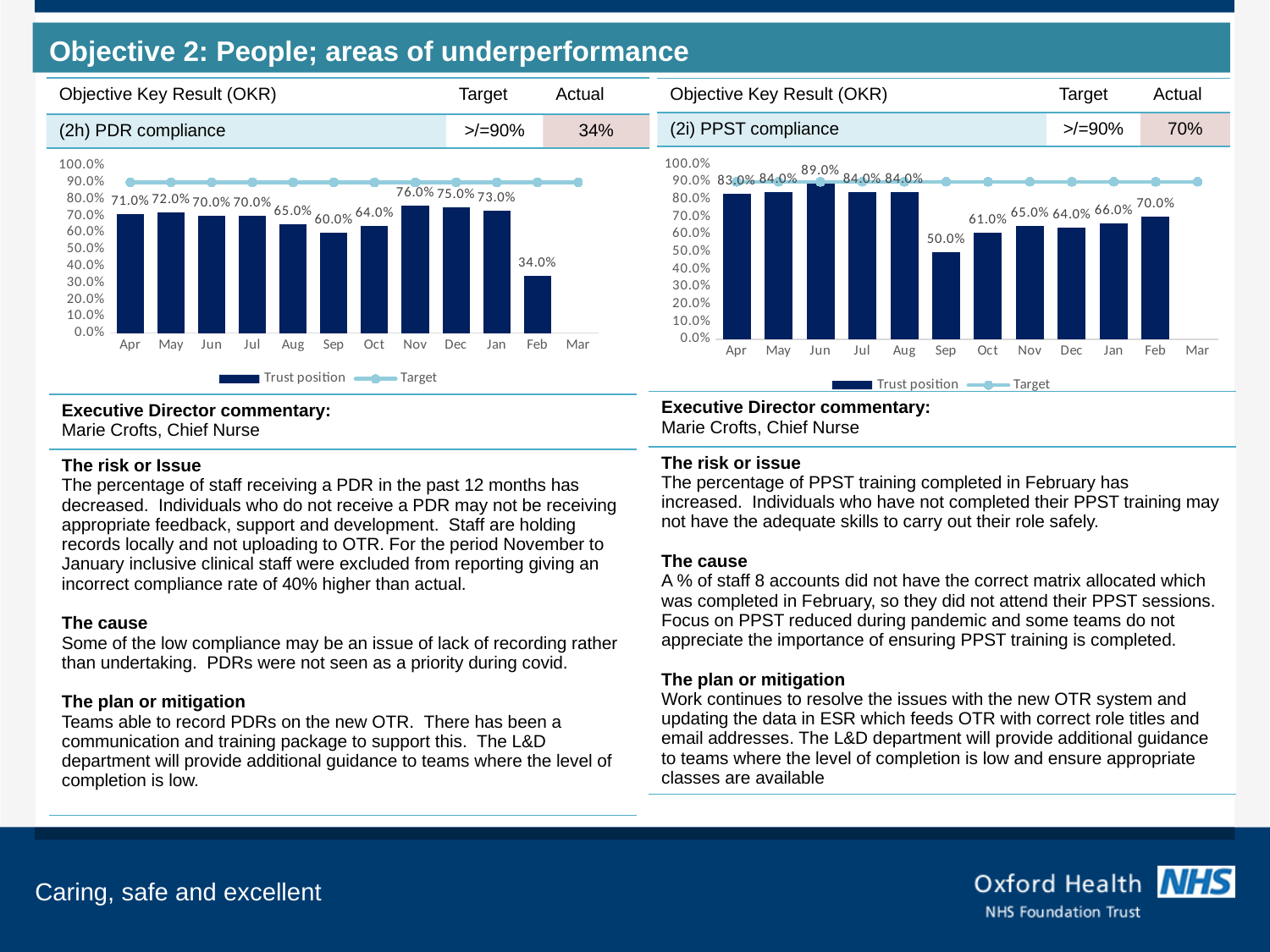

Objective 2: People; areas of underperformance
| Objective Key Result (OKR) | Target | Actual |
| --- | --- | --- |
| (2h) PDR compliance | >/=90% | 34% |
| Objective Key Result (OKR) | Target | Actual |
| --- | --- | --- |
| (2i) PPST compliance | >/=90% | 70% |

### Chart

| Category | Trust position | Target |
|---|---|---|
| Apr | 0.83 | 0.9 |
| May | 0.84 | 0.9 |
| Jun | 0.89 | 0.9 |
| Jul | 0.84 | 0.9 |
| Aug | 0.84 | 0.9 |
| Sep | 0.5 | 0.9 |
| Oct | 0.61 | 0.9 |
| Nov | 0.65 | 0.9 |
| Dec | 0.64 | 0.9 |
| Jan | 0.66 | 0.9 |
| Feb | 0.7 | 0.9 |
| Mar | None | 0.9 |

### Chart

| Category | Trust position | Target |
|---|---|---|
| Apr | 0.71 | 0.9 |
| May | 0.72 | 0.9 |
| Jun | 0.7 | 0.9 |
| Jul | 0.7 | 0.9 |
| Aug | 0.65 | 0.9 |
| Sep | 0.6 | 0.9 |
| Oct | 0.64 | 0.9 |
| Nov | 0.76 | 0.9 |
| Dec | 0.75 | 0.9 |
| Jan | 0.73 | 0.9 |
| Feb | 0.34 | 0.9 |
| Mar | None | 0.9 |
| Executive Director commentary:  Marie Crofts, Chief Nurse |
| --- |
| The risk or issue The percentage of PPST training completed in February has  increased.  Individuals who have not completed their PPST training may not have the adequate skills to carry out their role safely.   The cause A % of staff 8 accounts did not have the correct matrix allocated which was completed in February, so they did not attend their PPST sessions. Focus on PPST reduced during pandemic and some teams do not appreciate the importance of ensuring PPST training is completed. The plan or mitigation Work continues to resolve the issues with the new OTR system and updating the data in ESR which feeds OTR with correct role titles and email addresses. The L&D department will provide additional guidance to teams where the level of completion is low and ensure appropriate classes are available |
| Executive Director commentary:  Marie Crofts, Chief Nurse |
| --- |
| The risk or Issue  The percentage of staff receiving a PDR in the past 12 months has  decreased.  Individuals who do not receive a PDR may not be receiving appropriate feedback, support and development.  Staff are holding records locally and not uploading to OTR. For the period November to January inclusive clinical staff were excluded from reporting giving an incorrect compliance rate of 40% higher than actual.  The cause  Some of the low compliance may be an issue of lack of recording rather than undertaking.  PDRs were not seen as a priority during covid. The plan or mitigation  Teams able to record PDRs on the new OTR.  There has been a communication and training package to support this.  The L&D department will provide additional guidance to teams where the level of completion is low. |